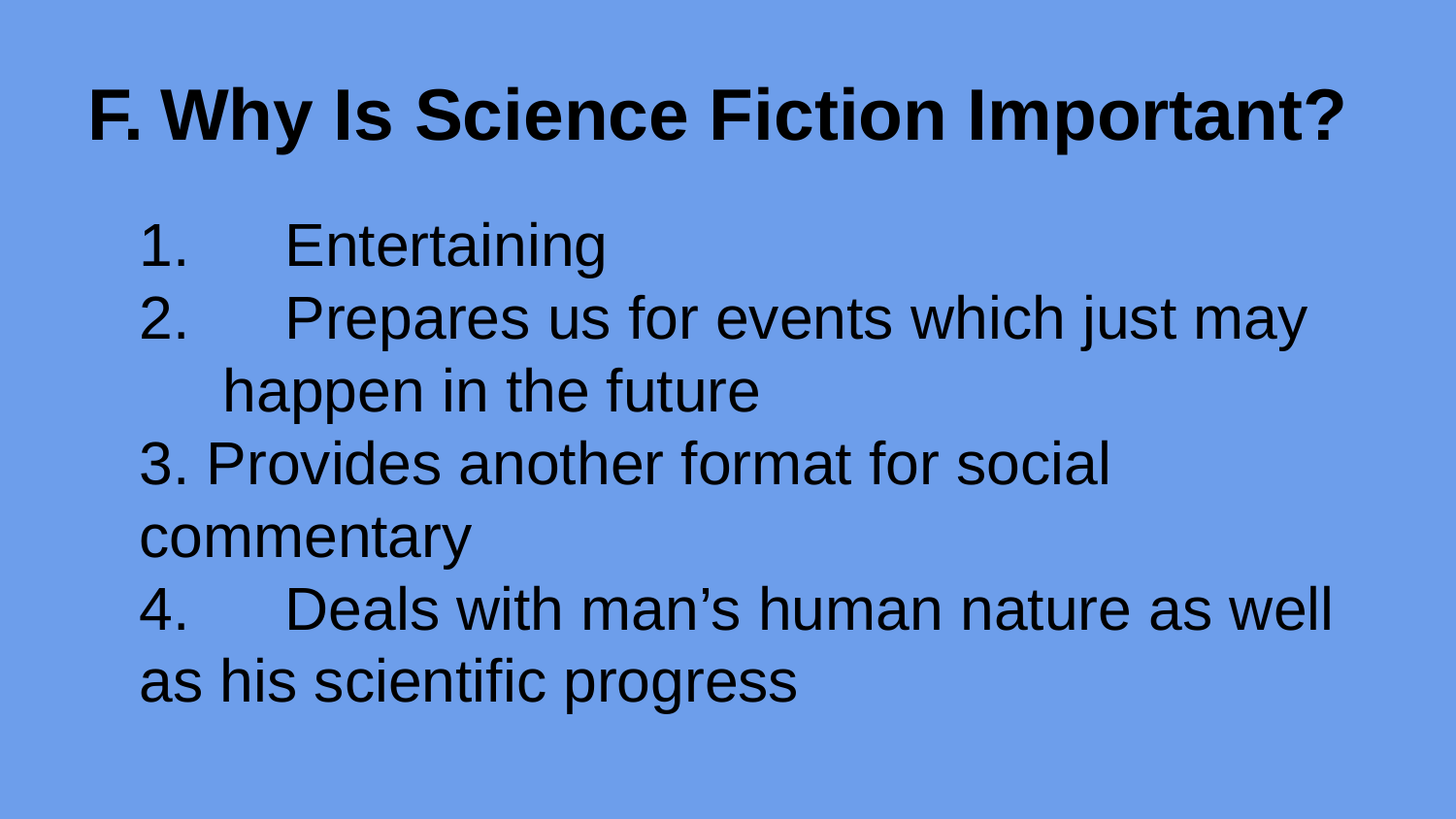

# Why Is Science Fiction Important?
1.	Entertaining
2.	Prepares us for events which just may
     happen in the future
3. Provides another format for social commentary
4.	Deals with man’s human nature as well as his scientific progress